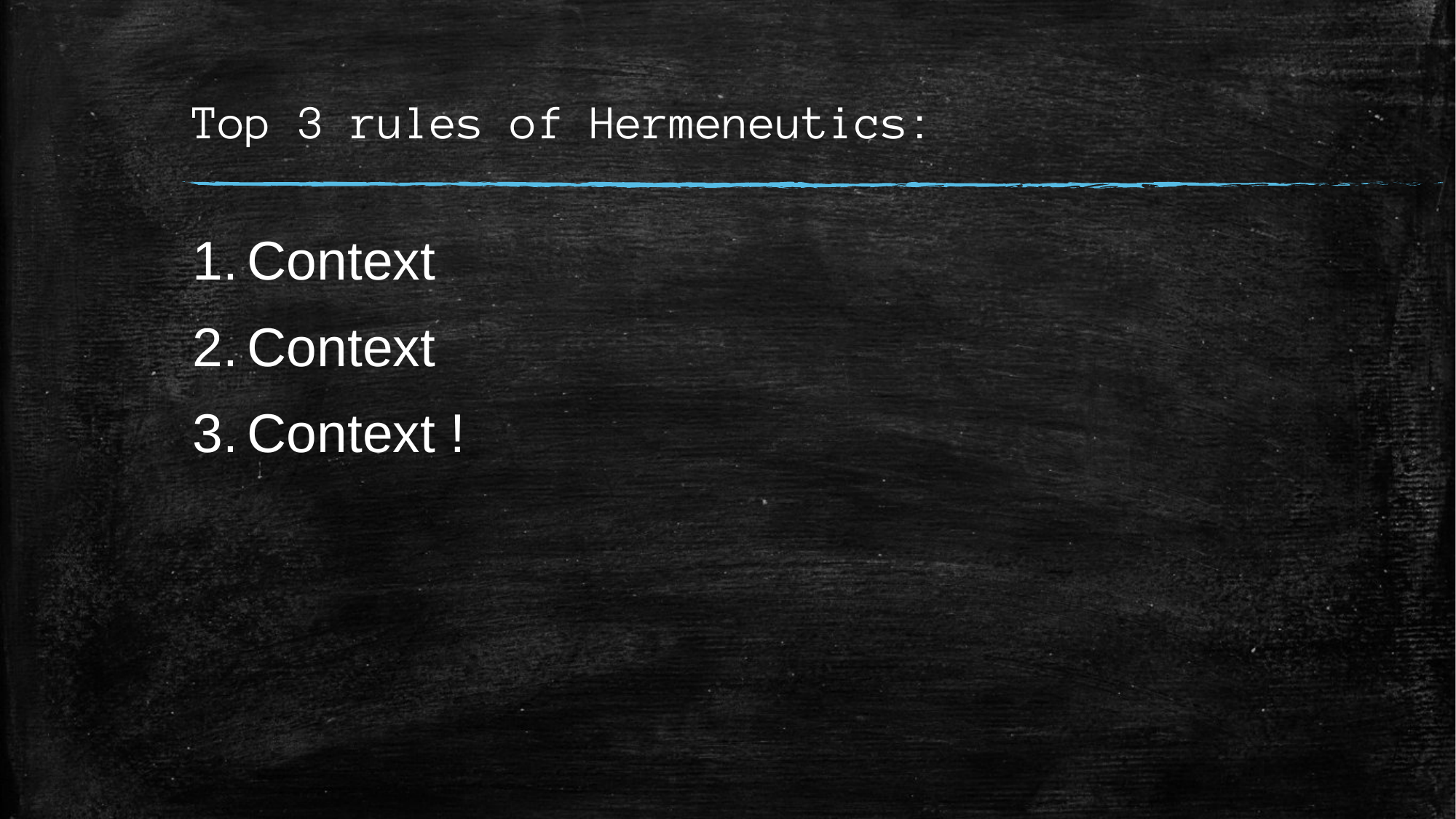

# Top 3 rules of Hermeneutics:
Context
Context
Context !